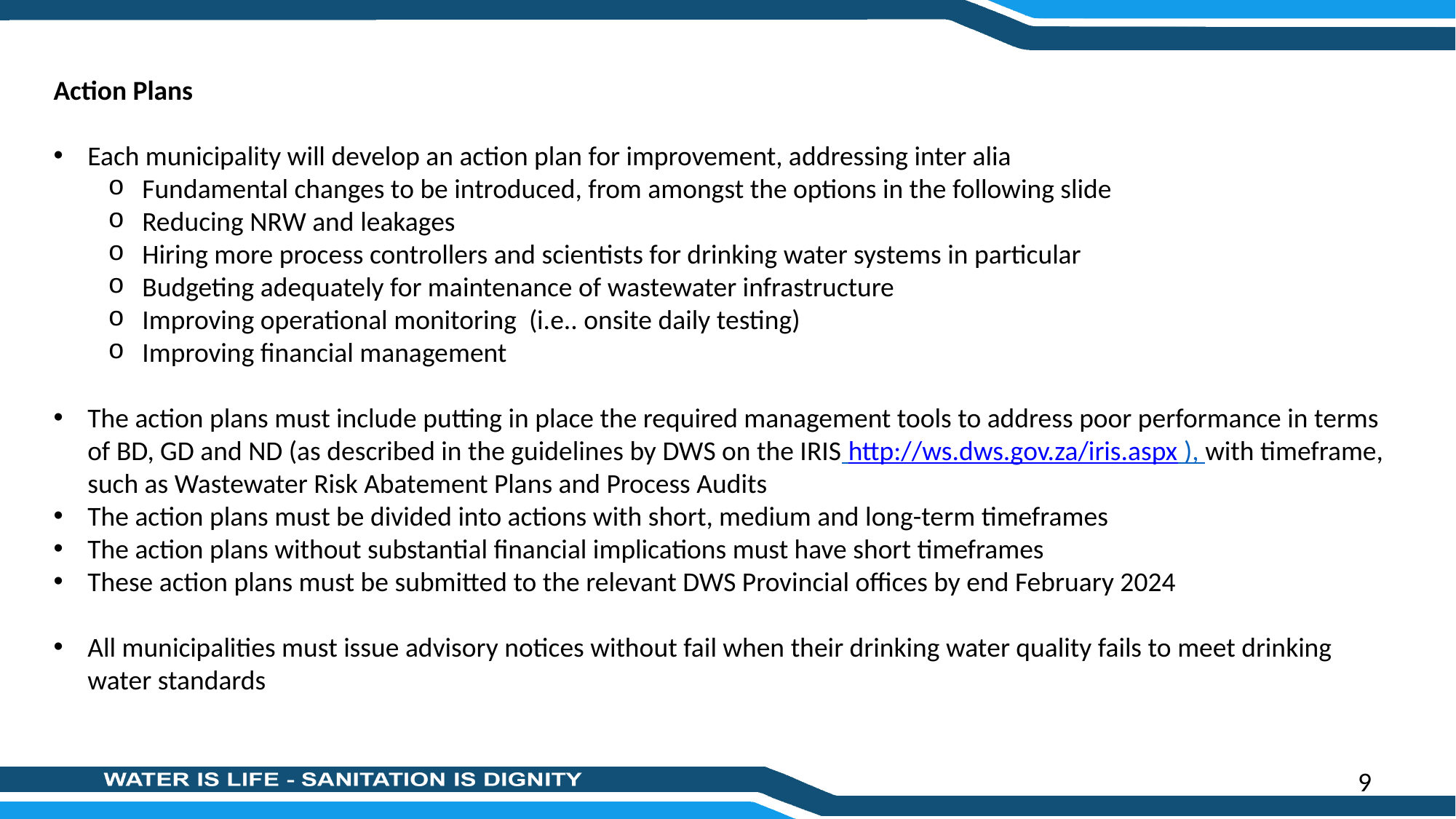

Action Plans

Each municipality will develop an action plan for improvement, addressing inter alia
Fundamental changes to be introduced, from amongst the options in the following slide
Reducing NRW and leakages
Hiring more process controllers and scientists for drinking water systems in particular
Budgeting adequately for maintenance of wastewater infrastructure
Improving operational monitoring  (i.e.. onsite daily testing)
Improving financial management

The action plans must include putting in place the required management tools to address poor performance in terms of BD, GD and ND (as described in the guidelines by DWS on the IRIS http://ws.dws.gov.za/iris.aspx ), with timeframe, such as Wastewater Risk Abatement Plans and Process Audits
The action plans must be divided into actions with short, medium and long-term timeframes
The action plans without substantial financial implications must have short timeframes
These action plans must be submitted to the relevant DWS Provincial offices by end February 2024

All municipalities must issue advisory notices without fail when their drinking water quality fails to meet drinking water standards

9